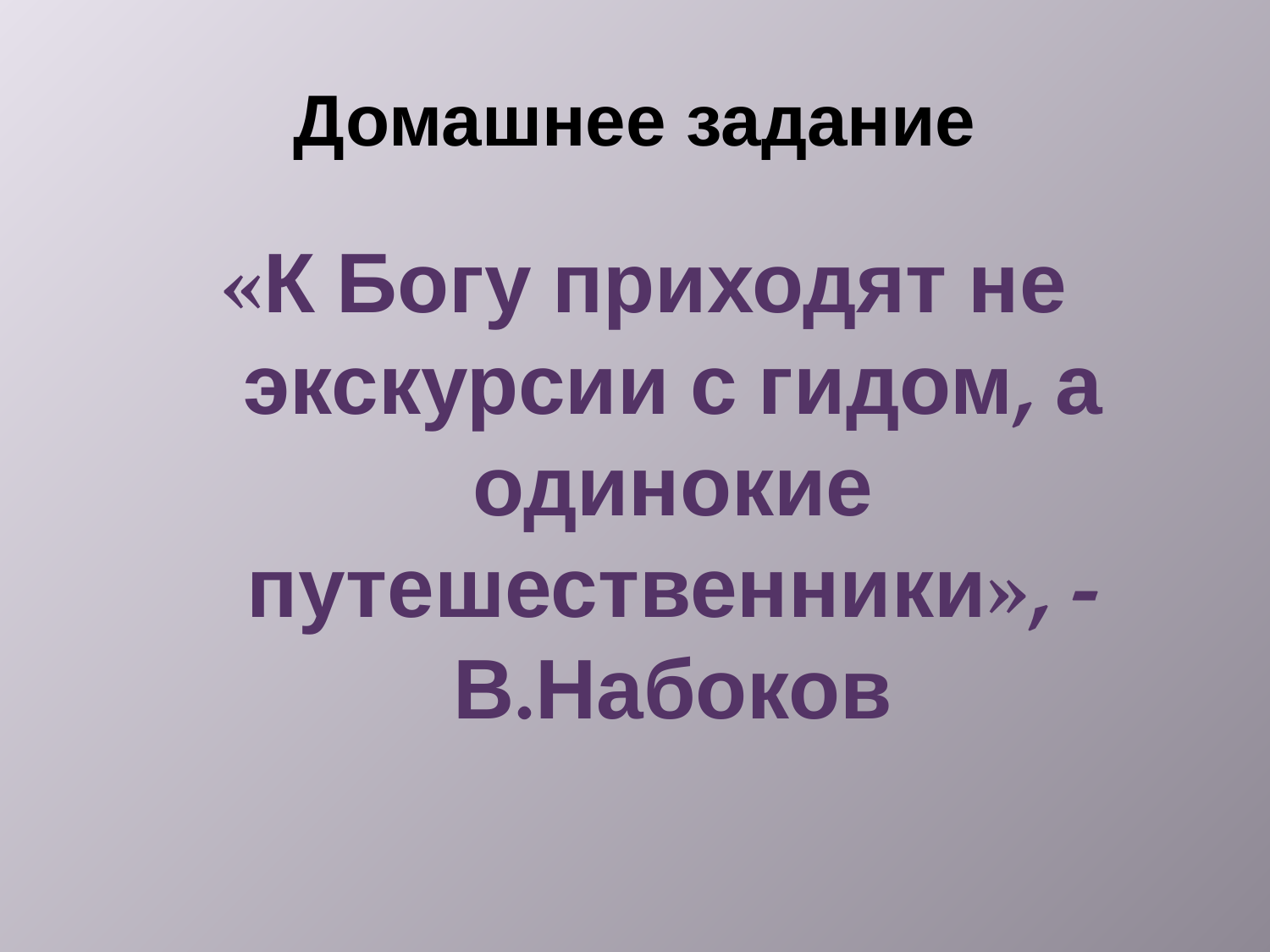

# Домашнее задание
«К Богу приходят не экскурсии с гидом, а одинокие путешественники», - В.Набоков